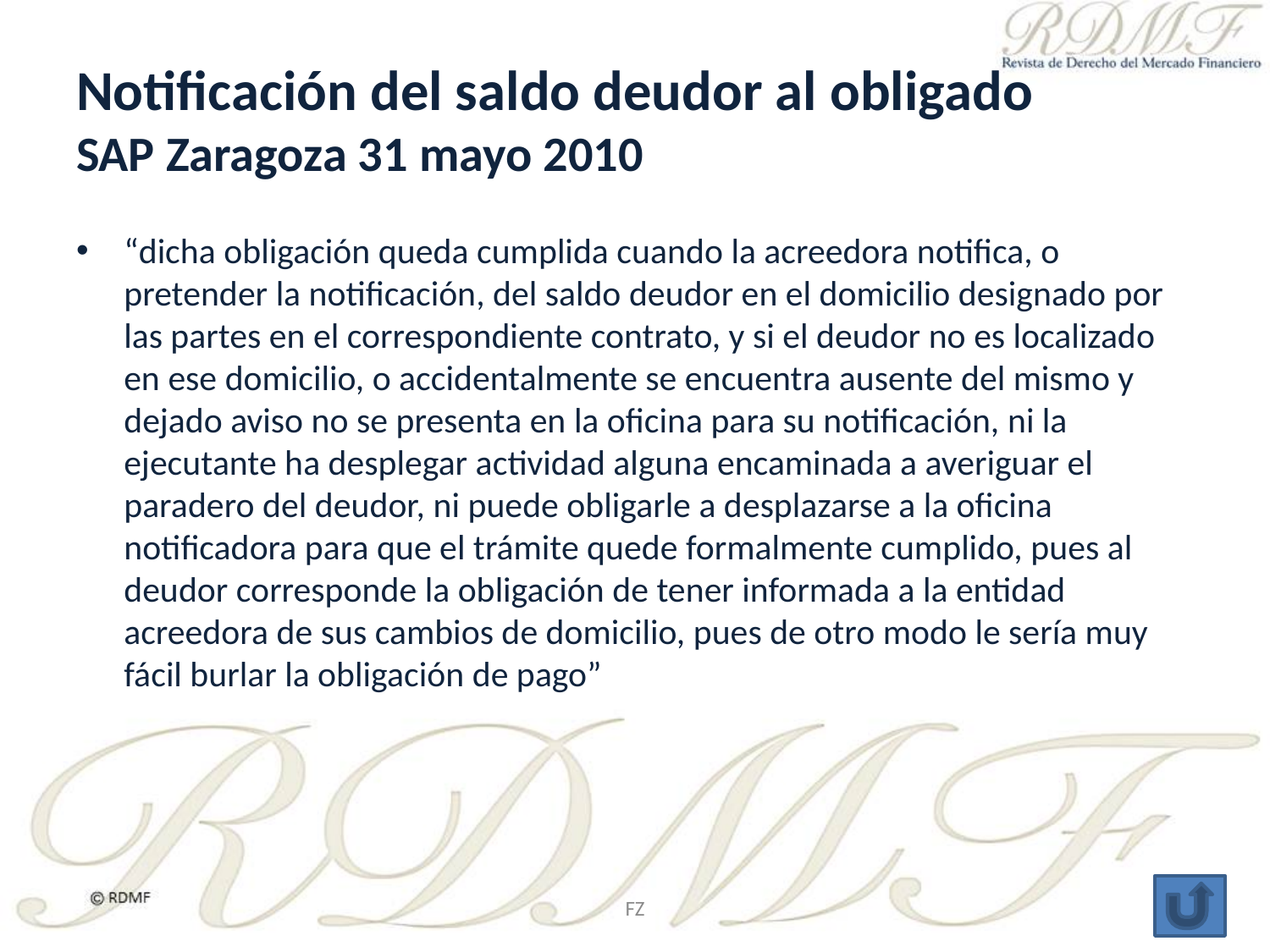

# Notificación del saldo deudor al obligado SAP Zaragoza 31 mayo 2010
“dicha obligación queda cumplida cuando la acreedora notifica, o pretender la notificación, del saldo deudor en el domicilio designado por las partes en el correspondiente contrato, y si el deudor no es localizado en ese domicilio, o accidentalmente se encuentra ausente del mismo y dejado aviso no se presenta en la oficina para su notificación, ni la ejecutante ha desplegar actividad alguna encaminada a averiguar el paradero del deudor, ni puede obligarle a desplazarse a la oficina notificadora para que el trámite quede formalmente cumplido, pues al deudor corresponde la obligación de tener informada a la entidad acreedora de sus cambios de domicilio, pues de otro modo le sería muy fácil burlar la obligación de pago”

FZ
42